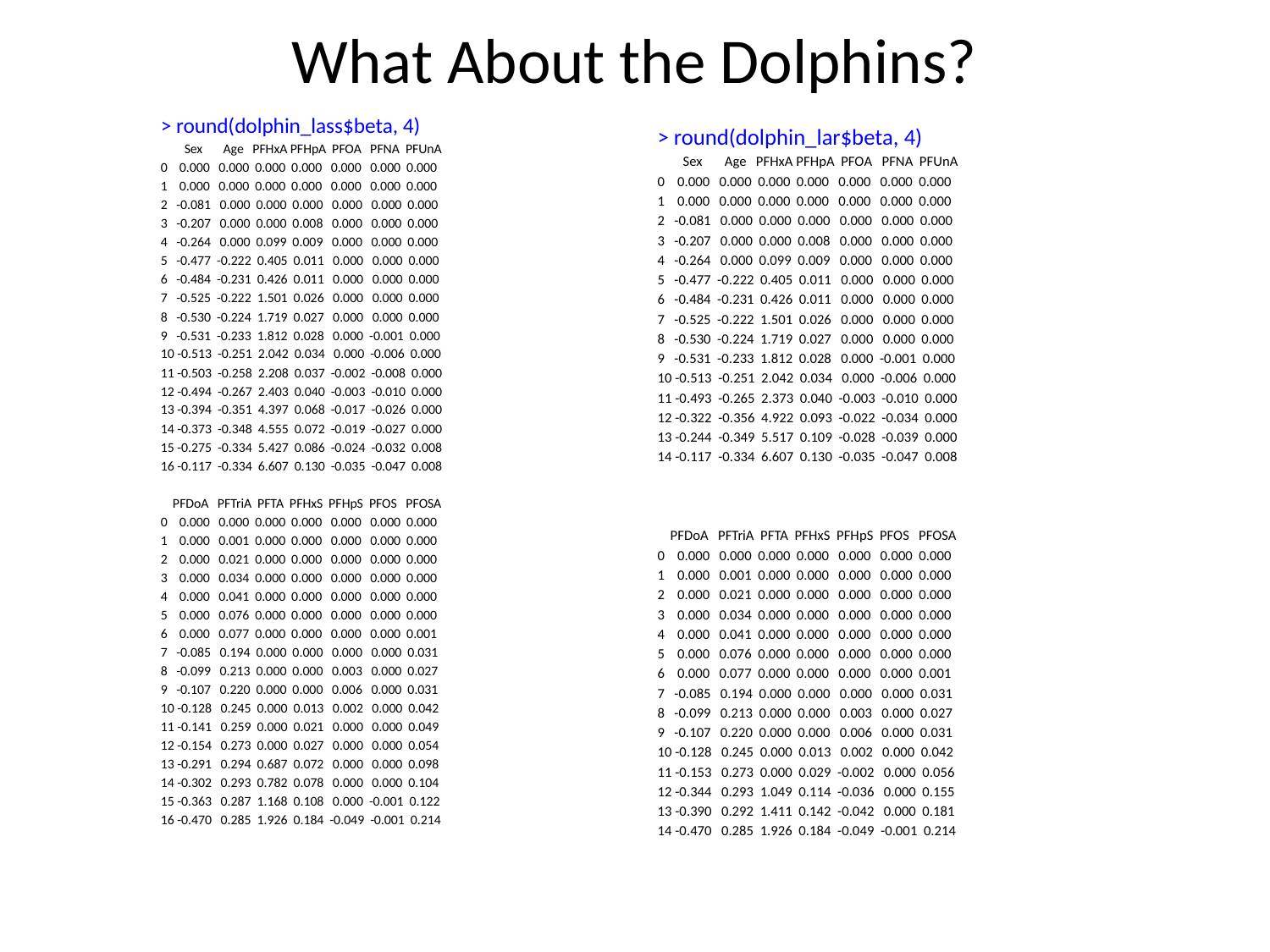

# What About the Dolphins?
> round(dolphin_lass$beta, 4)
        Sex       Age   PFHxA PFHpA  PFOA   PFNA  PFUnA
0    0.000   0.000  0.000  0.000   0.000   0.000  0.000
1    0.000   0.000  0.000  0.000   0.000   0.000  0.000
2   -0.081   0.000  0.000  0.000   0.000   0.000  0.000
3   -0.207   0.000  0.000  0.008   0.000   0.000  0.000
4   -0.264   0.000  0.099  0.009   0.000   0.000  0.000
5   -0.477  -0.222  0.405  0.011   0.000   0.000  0.000
6   -0.484  -0.231  0.426  0.011   0.000   0.000  0.000
7   -0.525  -0.222  1.501  0.026   0.000   0.000  0.000
8   -0.530  -0.224  1.719  0.027   0.000   0.000  0.000
9   -0.531  -0.233  1.812  0.028   0.000  -0.001  0.000
10 -0.513  -0.251  2.042  0.034   0.000  -0.006  0.000
11 -0.503  -0.258  2.208  0.037  -0.002  -0.008  0.000
12 -0.494  -0.267  2.403  0.040  -0.003  -0.010  0.000
13 -0.394  -0.351  4.397  0.068  -0.017  -0.026  0.000
14 -0.373  -0.348  4.555  0.072  -0.019  -0.027  0.000
15 -0.275  -0.334  5.427  0.086  -0.024  -0.032  0.008
16 -0.117  -0.334  6.607  0.130  -0.035  -0.047  0.008

    PFDoA   PFTriA  PFTA  PFHxS  PFHpS  PFOS   PFOSA
0    0.000   0.000  0.000  0.000   0.000   0.000  0.000
1    0.000   0.001  0.000  0.000   0.000   0.000  0.000
2    0.000   0.021  0.000  0.000   0.000   0.000  0.000
3    0.000   0.034  0.000  0.000   0.000   0.000  0.000
4    0.000   0.041  0.000  0.000   0.000   0.000  0.000
5    0.000   0.076  0.000  0.000   0.000   0.000  0.000
6    0.000   0.077  0.000  0.000   0.000   0.000  0.001
7   -0.085   0.194  0.000  0.000   0.000   0.000  0.031
8   -0.099   0.213  0.000  0.000   0.003   0.000  0.027
9   -0.107   0.220  0.000  0.000   0.006   0.000  0.031
10 -0.128   0.245  0.000  0.013   0.002   0.000  0.042
11 -0.141   0.259  0.000  0.021   0.000   0.000  0.049
12 -0.154   0.273  0.000  0.027   0.000   0.000  0.054
13 -0.291   0.294  0.687  0.072   0.000   0.000  0.098
14 -0.302   0.293  0.782  0.078   0.000   0.000  0.104
15 -0.363   0.287  1.168  0.108   0.000  -0.001  0.122
16 -0.470   0.285  1.926  0.184  -0.049  -0.001  0.214

> round(dolphin_lar$beta, 4)
        Sex       Age   PFHxA PFHpA  PFOA   PFNA  PFUnA
0    0.000   0.000  0.000  0.000   0.000   0.000  0.000
1    0.000   0.000  0.000  0.000   0.000   0.000  0.000
2   -0.081   0.000  0.000  0.000   0.000   0.000  0.000
3   -0.207   0.000  0.000  0.008   0.000   0.000  0.000
4   -0.264   0.000  0.099  0.009   0.000   0.000  0.000
5   -0.477  -0.222  0.405  0.011   0.000   0.000  0.000
6   -0.484  -0.231  0.426  0.011   0.000   0.000  0.000
7   -0.525  -0.222  1.501  0.026   0.000   0.000  0.000
8   -0.530  -0.224  1.719  0.027   0.000   0.000  0.000
9   -0.531  -0.233  1.812  0.028   0.000  -0.001  0.000
10 -0.513  -0.251  2.042  0.034   0.000  -0.006  0.000
11 -0.493  -0.265  2.373  0.040  -0.003  -0.010  0.000
12 -0.322  -0.356  4.922  0.093  -0.022  -0.034  0.000
13 -0.244  -0.349  5.517  0.109  -0.028  -0.039  0.000
14 -0.117  -0.334  6.607  0.130  -0.035  -0.047  0.008

    PFDoA   PFTriA  PFTA  PFHxS  PFHpS  PFOS   PFOSA
0    0.000   0.000  0.000  0.000   0.000   0.000  0.000
1    0.000   0.001  0.000  0.000   0.000   0.000  0.000
2    0.000   0.021  0.000  0.000   0.000   0.000  0.000
3    0.000   0.034  0.000  0.000   0.000   0.000  0.000
4    0.000   0.041  0.000  0.000   0.000   0.000  0.000
5    0.000   0.076  0.000  0.000   0.000   0.000  0.000
6    0.000   0.077  0.000  0.000   0.000   0.000  0.001
7   -0.085   0.194  0.000  0.000   0.000   0.000  0.031
8   -0.099   0.213  0.000  0.000   0.003   0.000  0.027
9   -0.107   0.220  0.000  0.000   0.006   0.000  0.031
10 -0.128   0.245  0.000  0.013   0.002   0.000  0.042
11 -0.153   0.273  0.000  0.029  -0.002   0.000  0.056
12 -0.344   0.293  1.049  0.114  -0.036   0.000  0.155
13 -0.390   0.292  1.411  0.142  -0.042   0.000  0.181
14 -0.470   0.285  1.926  0.184  -0.049  -0.001  0.214